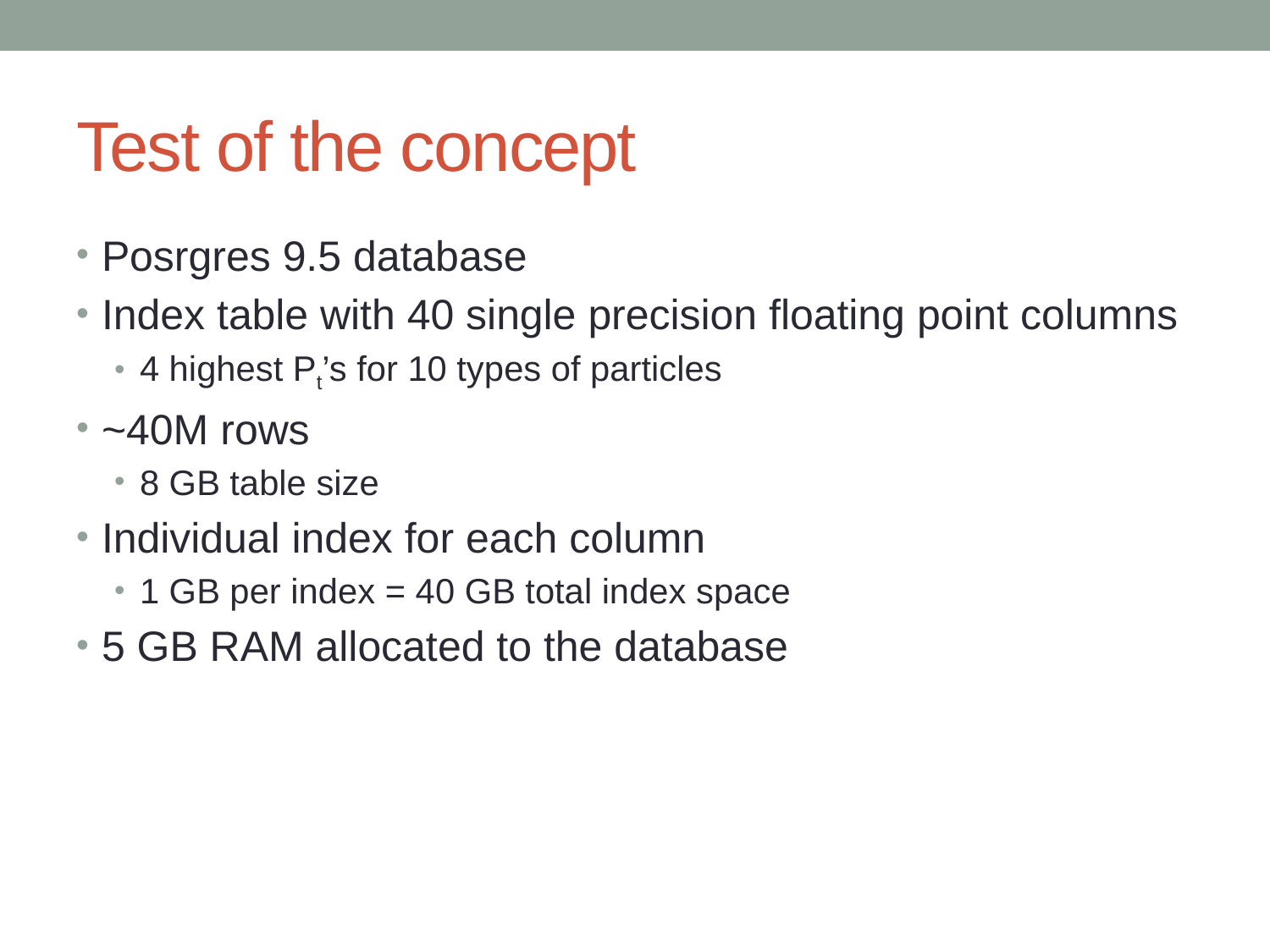

# Test of the concept
Posrgres 9.5 database
Index table with 40 single precision floating point columns
4 highest Pt’s for 10 types of particles
~40M rows
8 GB table size
Individual index for each column
1 GB per index = 40 GB total index space
5 GB RAM allocated to the database